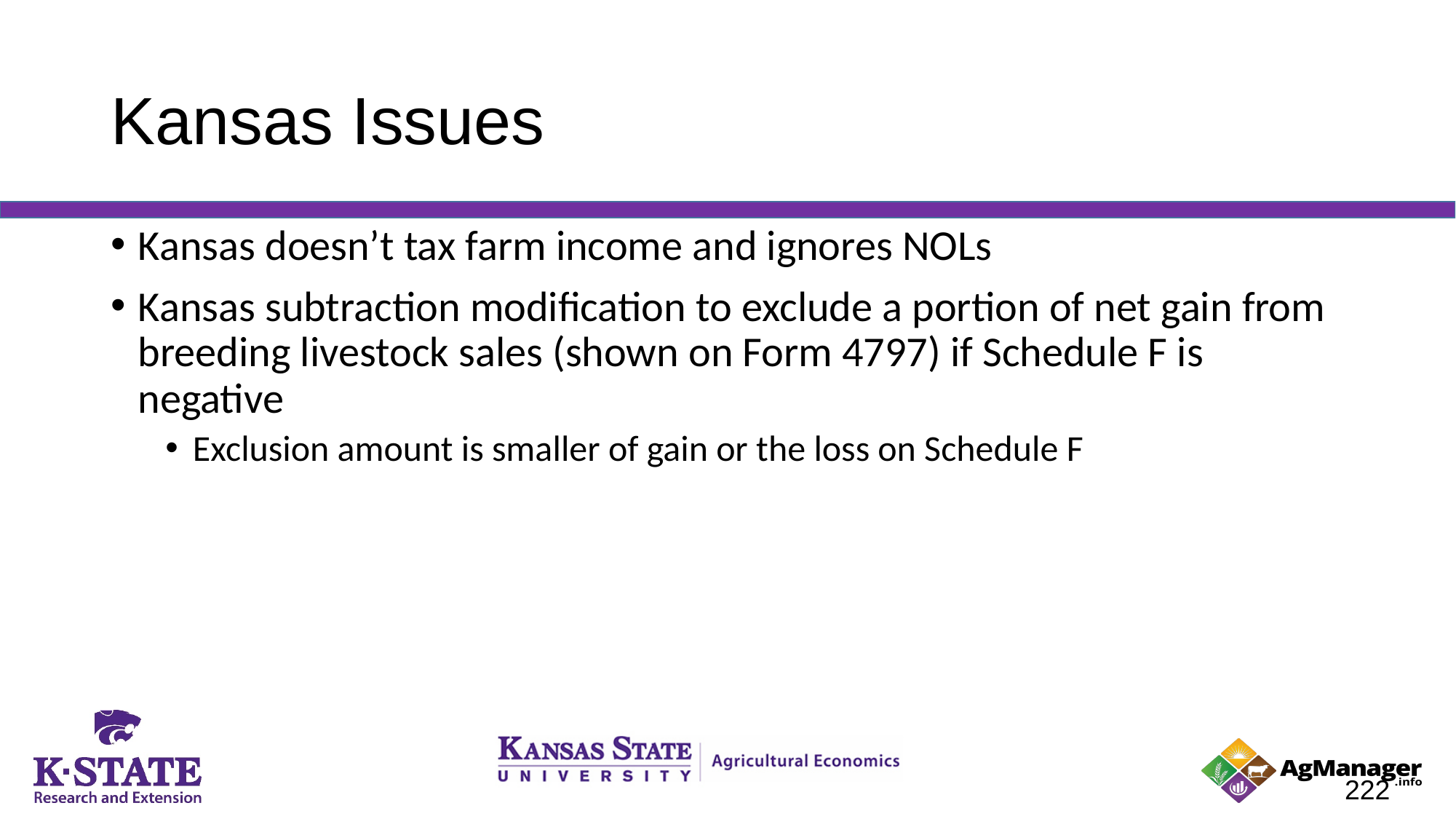

# Kansas Issues
Kansas doesn’t tax farm income and ignores NOLs
Kansas subtraction modification to exclude a portion of net gain from breeding livestock sales (shown on Form 4797) if Schedule F is negative
Exclusion amount is smaller of gain or the loss on Schedule F
222